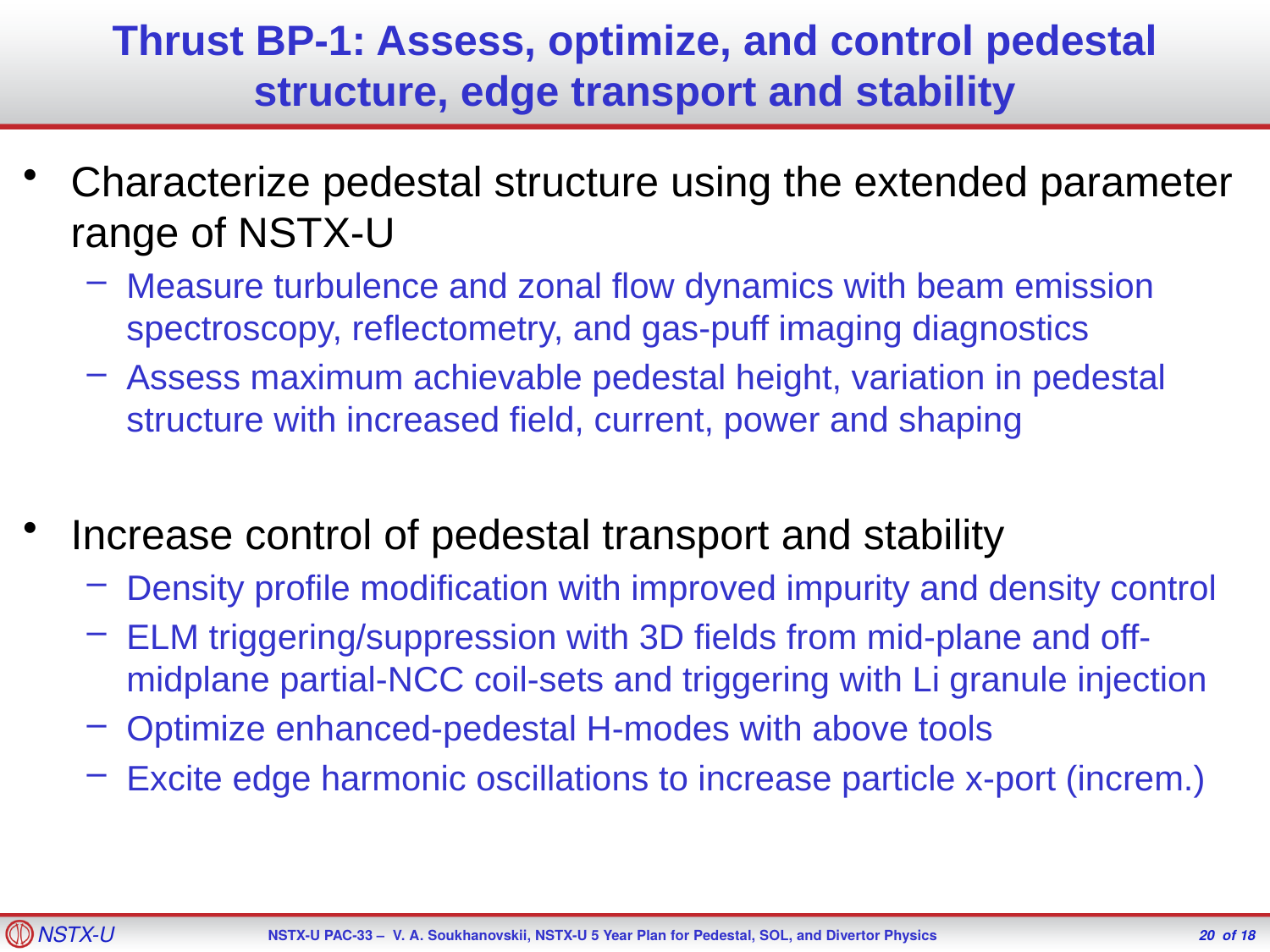

# Thrust BP-1: Assess, optimize, and control pedestal structure, edge transport and stability
Characterize pedestal structure using the extended parameter range of NSTX-U
Measure turbulence and zonal flow dynamics with beam emission spectroscopy, reflectometry, and gas-puff imaging diagnostics
Assess maximum achievable pedestal height, variation in pedestal structure with increased field, current, power and shaping

Increase control of pedestal transport and stability
Density profile modification with improved impurity and density control
ELM triggering/suppression with 3D fields from mid-plane and off-midplane partial-NCC coil-sets and triggering with Li granule injection
Optimize enhanced-pedestal H-modes with above tools
Excite edge harmonic oscillations to increase particle x-port (increm.)